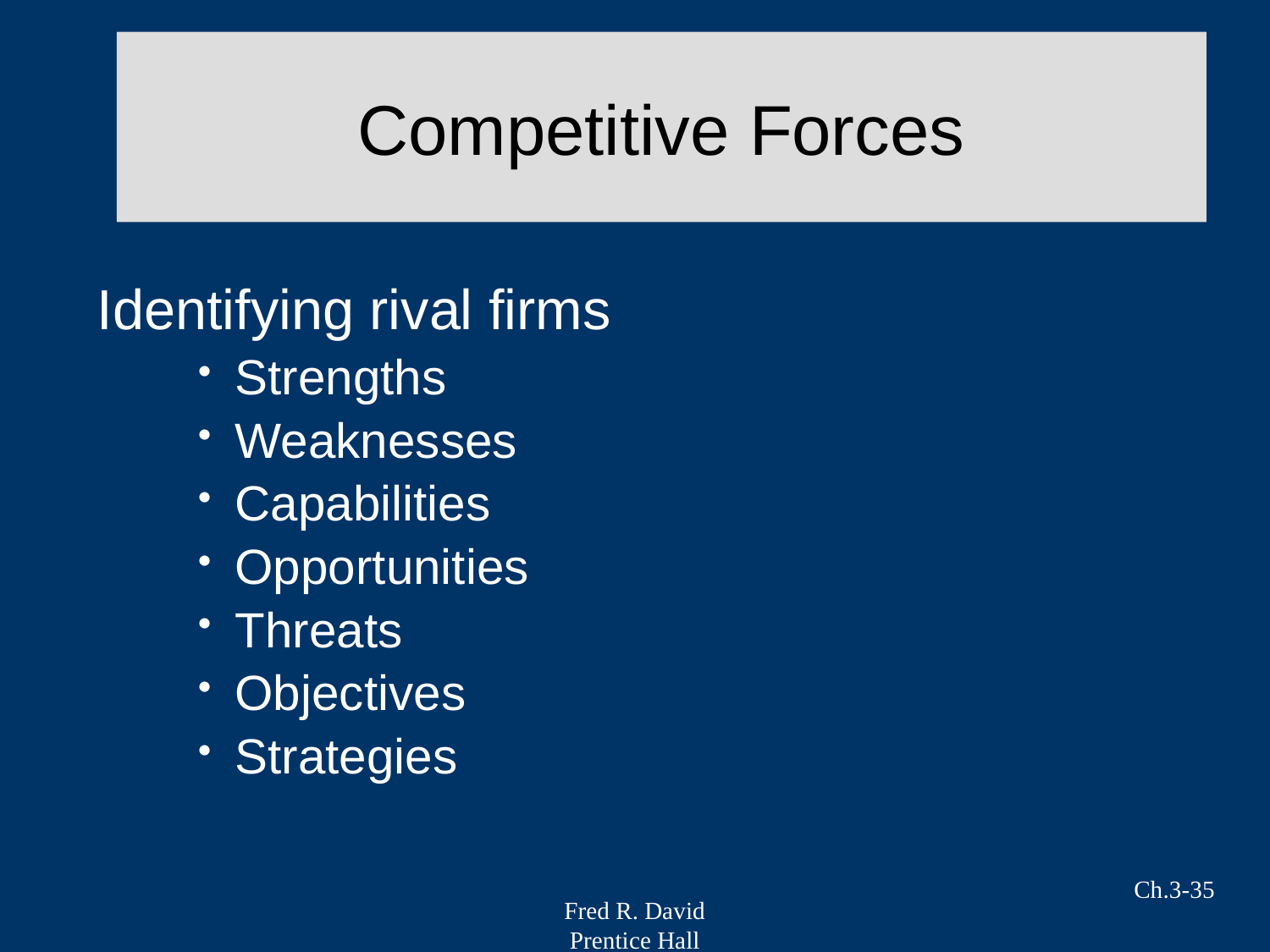

# Competitive Forces
Identifying rival firms
Strengths
Weaknesses
Capabilities
Opportunities
Threats
Objectives
Strategies

Ch.3-35
Fred R. David
Prentice Hall